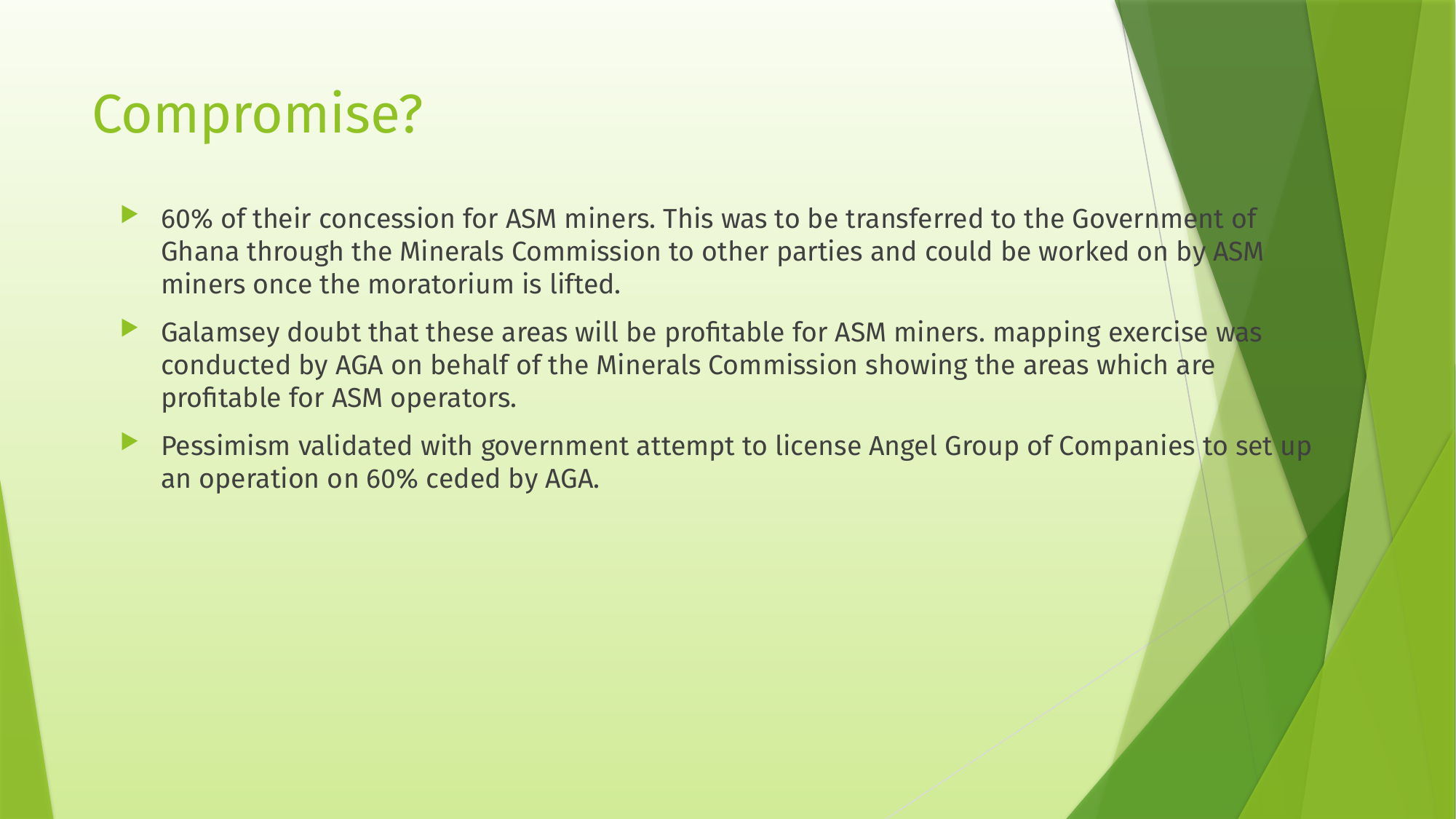

# Compromise?
60% of their concession for ASM miners. This was to be transferred to the Government of Ghana through the Minerals Commission to other parties and could be worked on by ASM miners once the moratorium is lifted.
Galamsey doubt that these areas will be profitable for ASM miners. mapping exercise was conducted by AGA on behalf of the Minerals Commission showing the areas which are profitable for ASM operators.
Pessimism validated with government attempt to license Angel Group of Companies to set up an operation on 60% ceded by AGA.